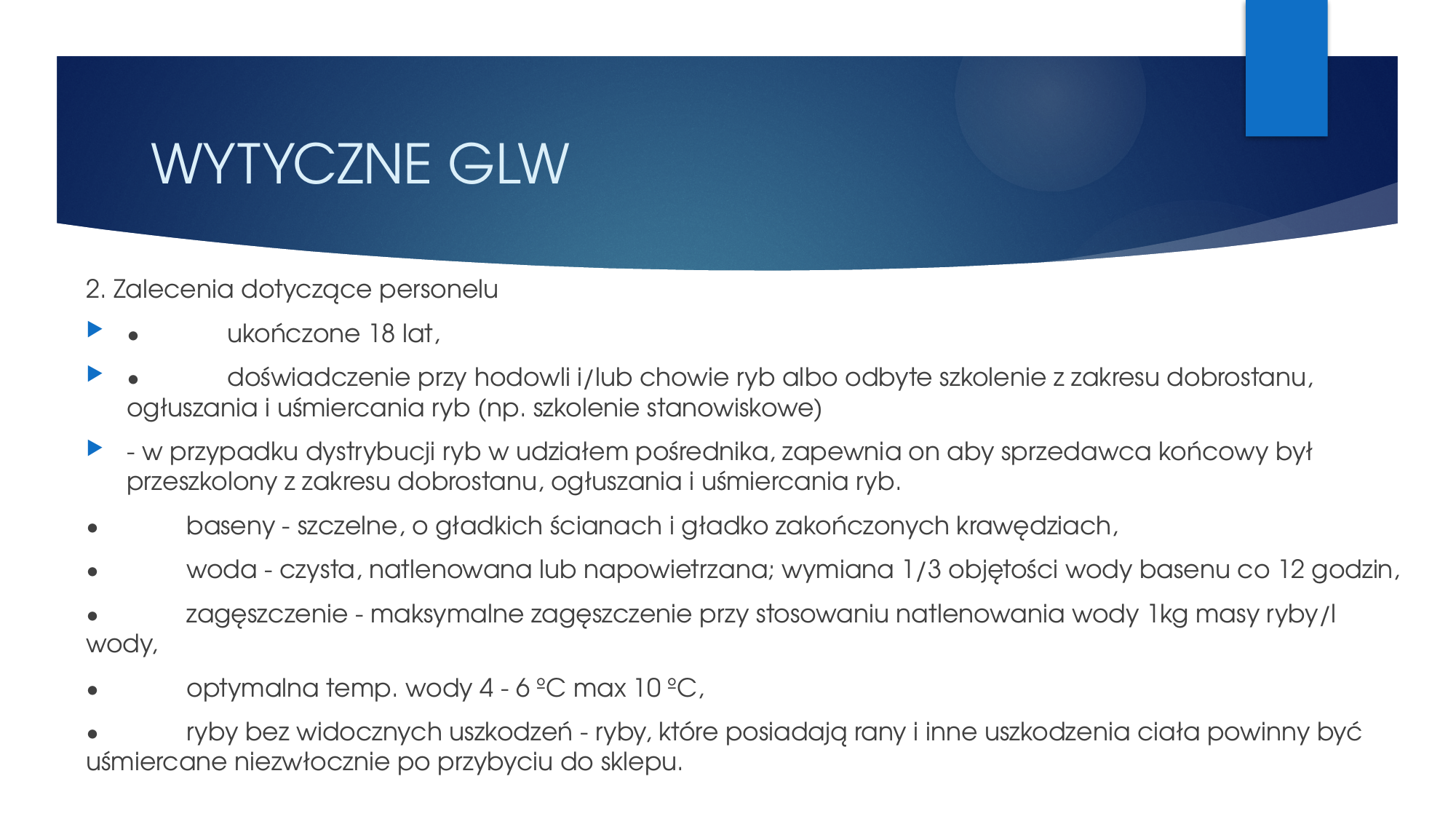

# WYTYCZNE GLW
2. Zalecenia dotyczące personelu
•	ukończone 18 lat,
•	doświadczenie przy hodowli i/lub chowie ryb albo odbyte szkolenie z zakresu dobrostanu, ogłuszania i uśmiercania ryb (np. szkolenie stanowiskowe)
- w przypadku dystrybucji ryb w udziałem pośrednika, zapewnia on aby sprzedawca końcowy był przeszkolony z zakresu dobrostanu, ogłuszania i uśmiercania ryb.
•	baseny - szczelne, o gładkich ścianach i gładko zakończonych krawędziach,
•	woda - czysta, natlenowana lub napowietrzana; wymiana 1/3 objętości wody basenu co 12 godzin,
•	zagęszczenie - maksymalne zagęszczenie przy stosowaniu natlenowania wody 1kg masy ryby/l wody,
•	optymalna temp. wody 4 - 6 ºC max 10 ºC,
•	ryby bez widocznych uszkodzeń - ryby, które posiadają rany i inne uszkodzenia ciała powinny być uśmiercane niezwłocznie po przybyciu do sklepu.